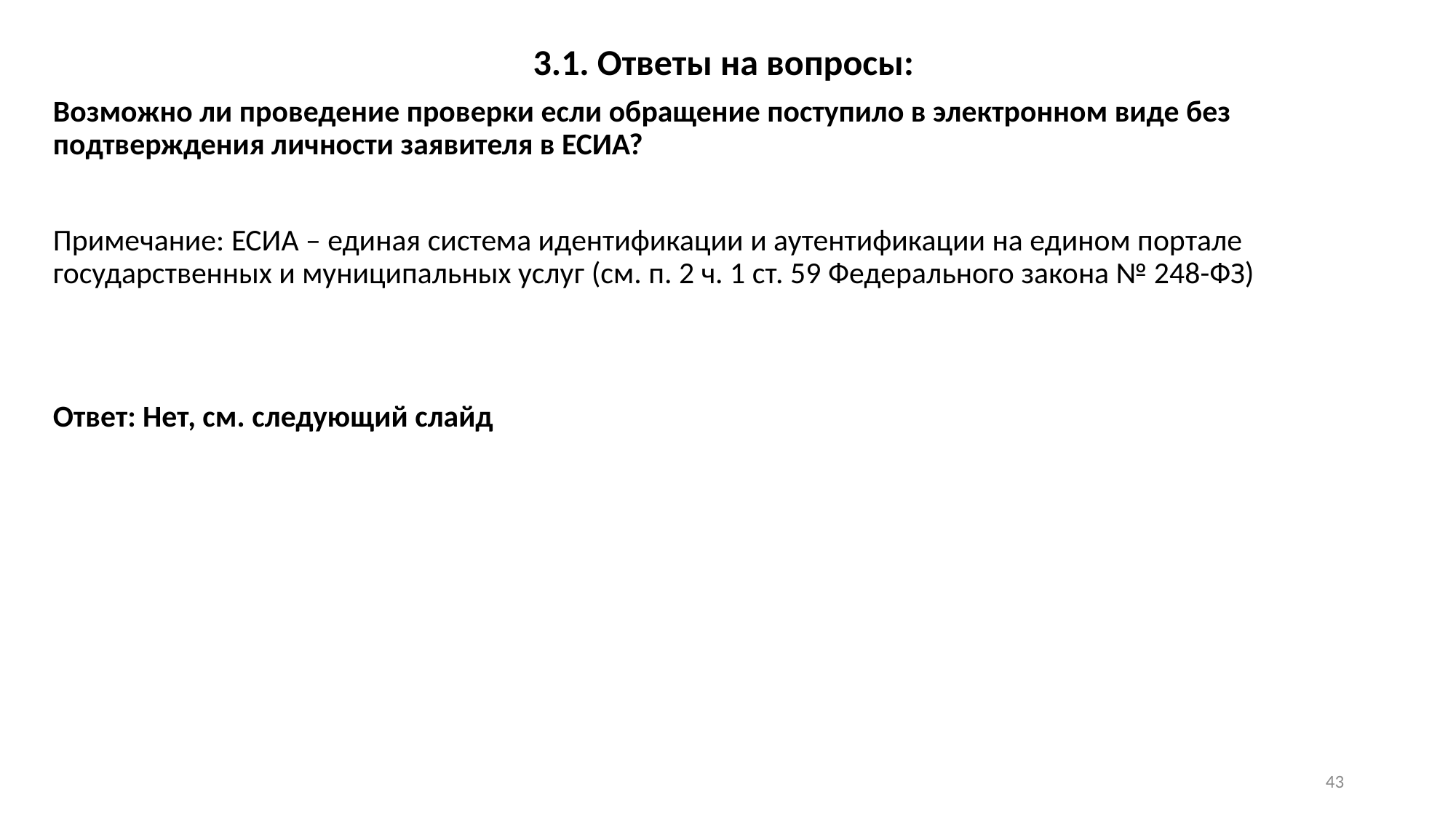

3.1. Ответы на вопросы:
Возможно ли проведение проверки если обращение поступило в электронном виде без подтверждения личности заявителя в ЕСИА?

Примечание: ЕСИА – единая система идентификации и аутентификации на едином портале государственных и муниципальных услуг (см. п. 2 ч. 1 ст. 59 Федерального закона № 248-ФЗ)

Ответ: Нет, см. следующий слайд

43